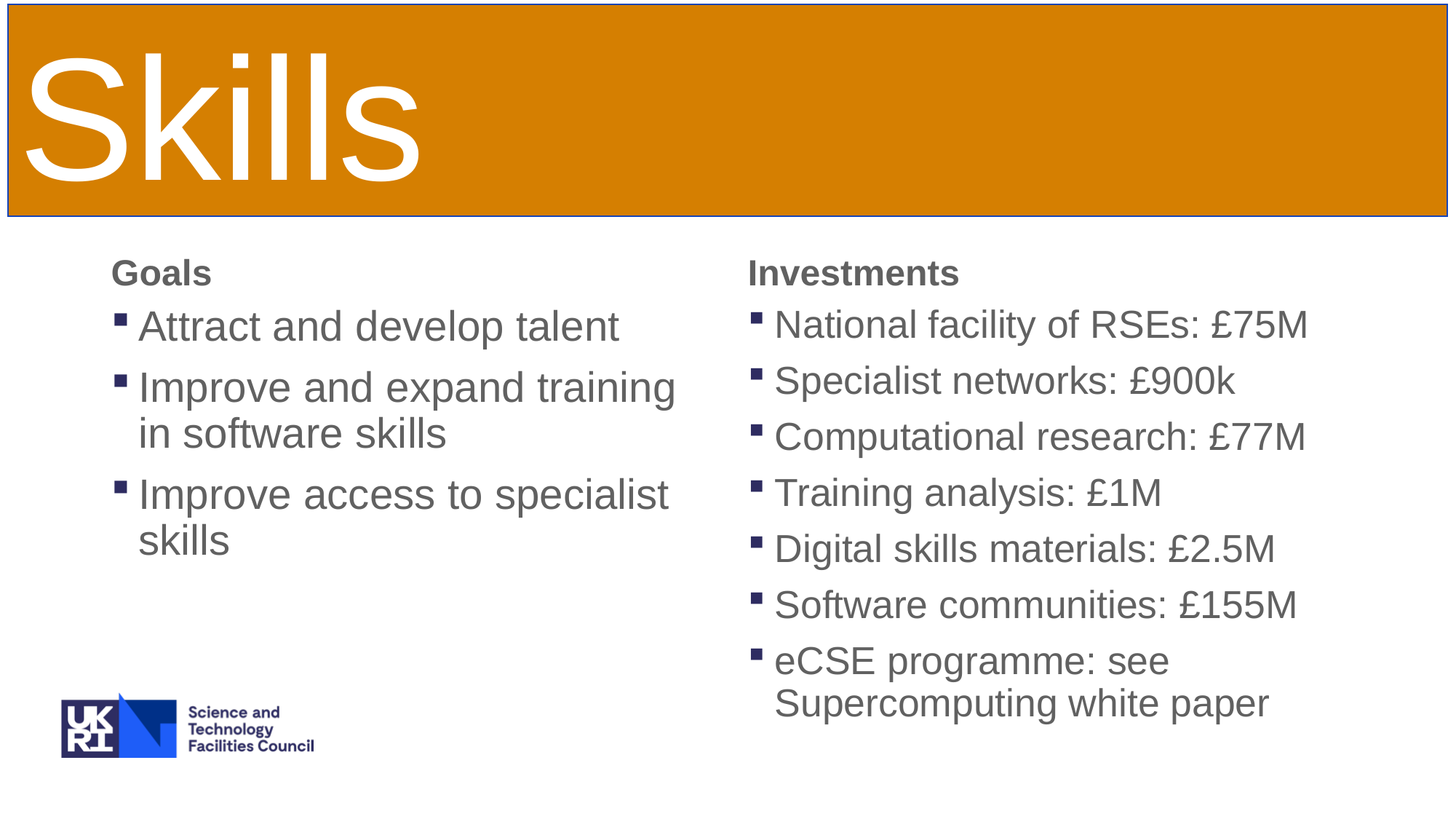

Skills
Goals
Investments
Attract and develop talent
Improve and expand training in software skills
Improve access to specialist skills
National facility of RSEs: £75M
Specialist networks: £900k
Computational research: £77M
Training analysis: £1M
Digital skills materials: £2.5M
Software communities: £155M
eCSE programme: see Supercomputing white paper